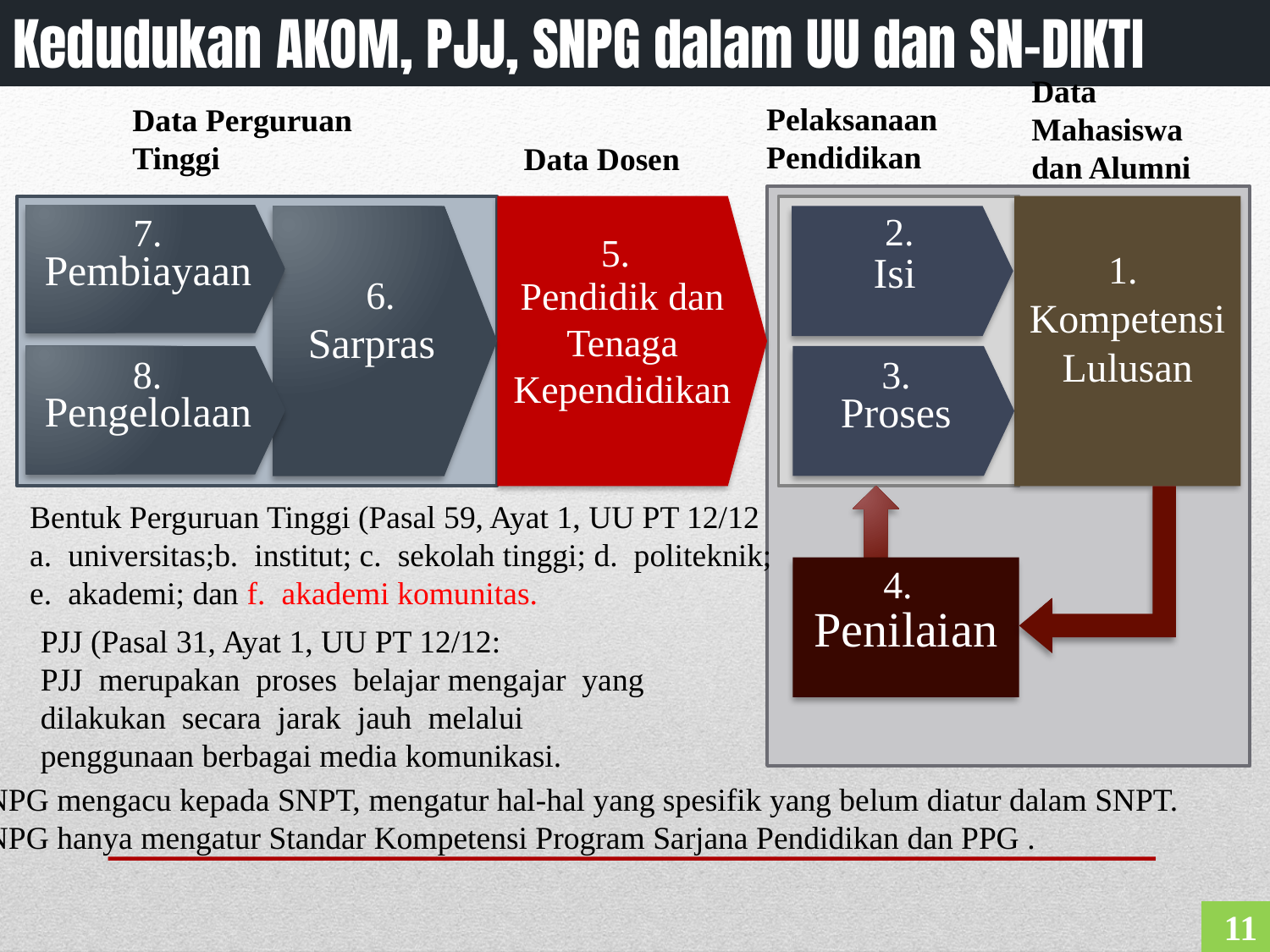

# Kedudukan AKOM, PJJ, SNPG dalam UU dan SN-DIKTI
Data Mahasiswa dan Alumni
Pelaksanaan Pendidikan
Data Perguruan Tinggi
Data Dosen

Pendidik dan Tenaga Kependidikan

Kompetensi Lulusan
2.
7.
Pembiayaan
Sarpras
Isi
5.
1.
6.
8.
3.
Proses
Pengelolaan

Bentuk Perguruan Tinggi (Pasal 59, Ayat 1, UU PT 12/12
a.  universitas;b.  institut; c.  sekolah tinggi; d.  politeknik;
e.  akademi; dan f.  akademi komunitas.

4.
Penilaian
PJJ (Pasal 31, Ayat 1, UU PT 12/12:
PJJ  merupakan  proses  belajar mengajar  yang
dilakukan  secara  jarak  jauh  melalui
penggunaan berbagai media komunikasi.
SNPG mengacu kepada SNPT, mengatur hal-hal yang spesifik yang belum diatur dalam SNPT.
SNPG hanya mengatur Standar Kompetensi Program Sarjana Pendidikan dan PPG .

11